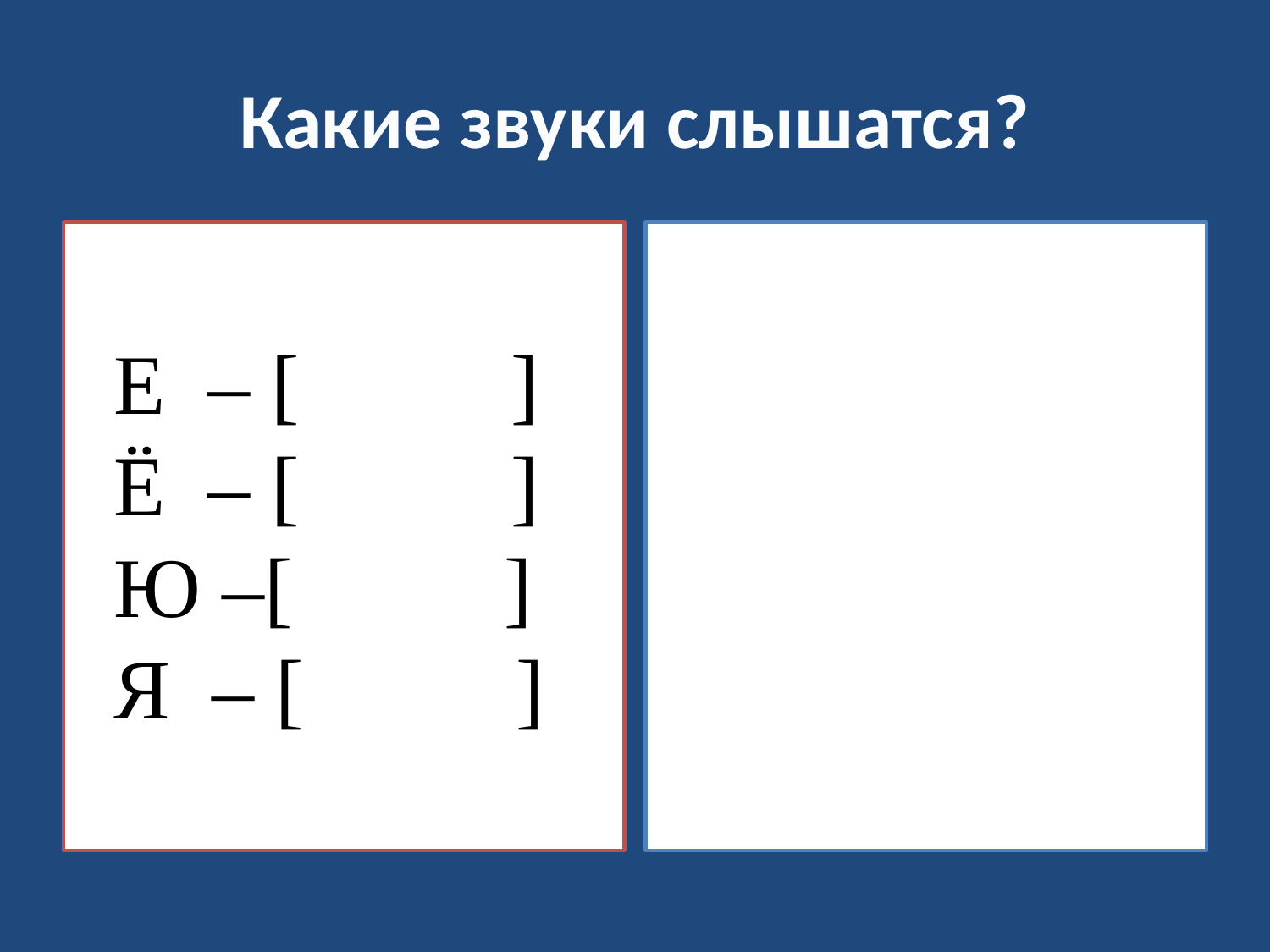

# Какие звуки слышатся?

Е  – [          ]
Ё  – [          ]
Ю –[          ]
Я  – [          ]

Е  - [й'э]
Ё  - [й'о]
Ю  - [й'у]
Я  - [й'а]